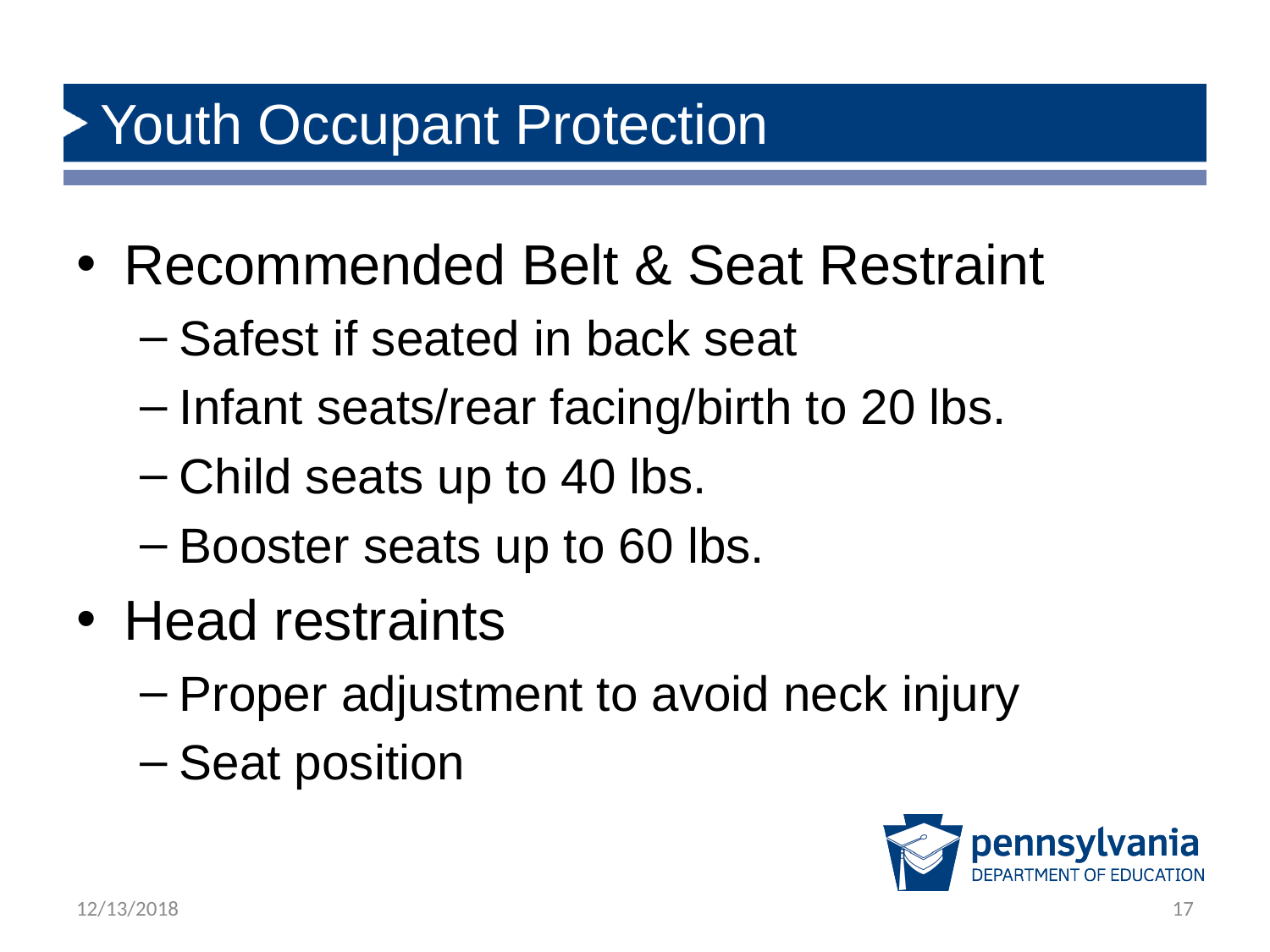

# Youth Occupant Protection
Recommended Belt & Seat Restraint
Safest if seated in back seat
Infant seats/rear facing/birth to 20 lbs.
Child seats up to 40 lbs.
Booster seats up to 60 lbs.
Head restraints
Proper adjustment to avoid neck injury
Seat position
12/13/2018
17